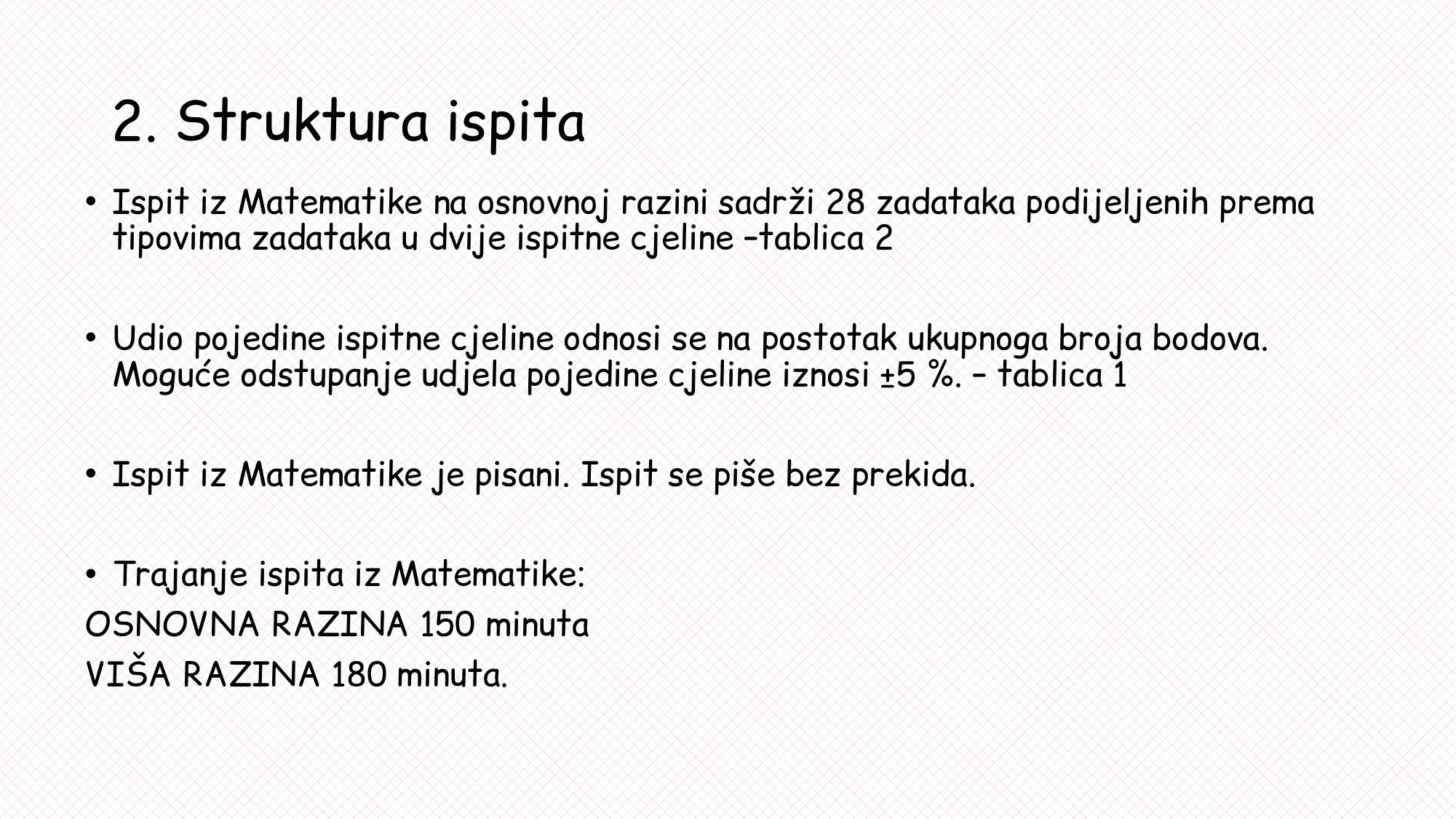

# 2. Struktura ispita
Ispit iz Matematike na osnovnoj razini sadrži 28 zadataka podijeljenih prema tipovima zadataka u dvije ispitne cjeline –tablica 2

Udio pojedine ispitne cjeline odnosi se na postotak ukupnoga broja bodova. Moguće odstupanje udjela pojedine cjeline iznosi ±5 %. – tablica 1

Ispit iz Matematike je pisani. Ispit se piše bez prekida.

Trajanje ispita iz Matematike:
OSNOVNA RAZINA 150 minuta
VIŠA RAZINA 180 minuta.